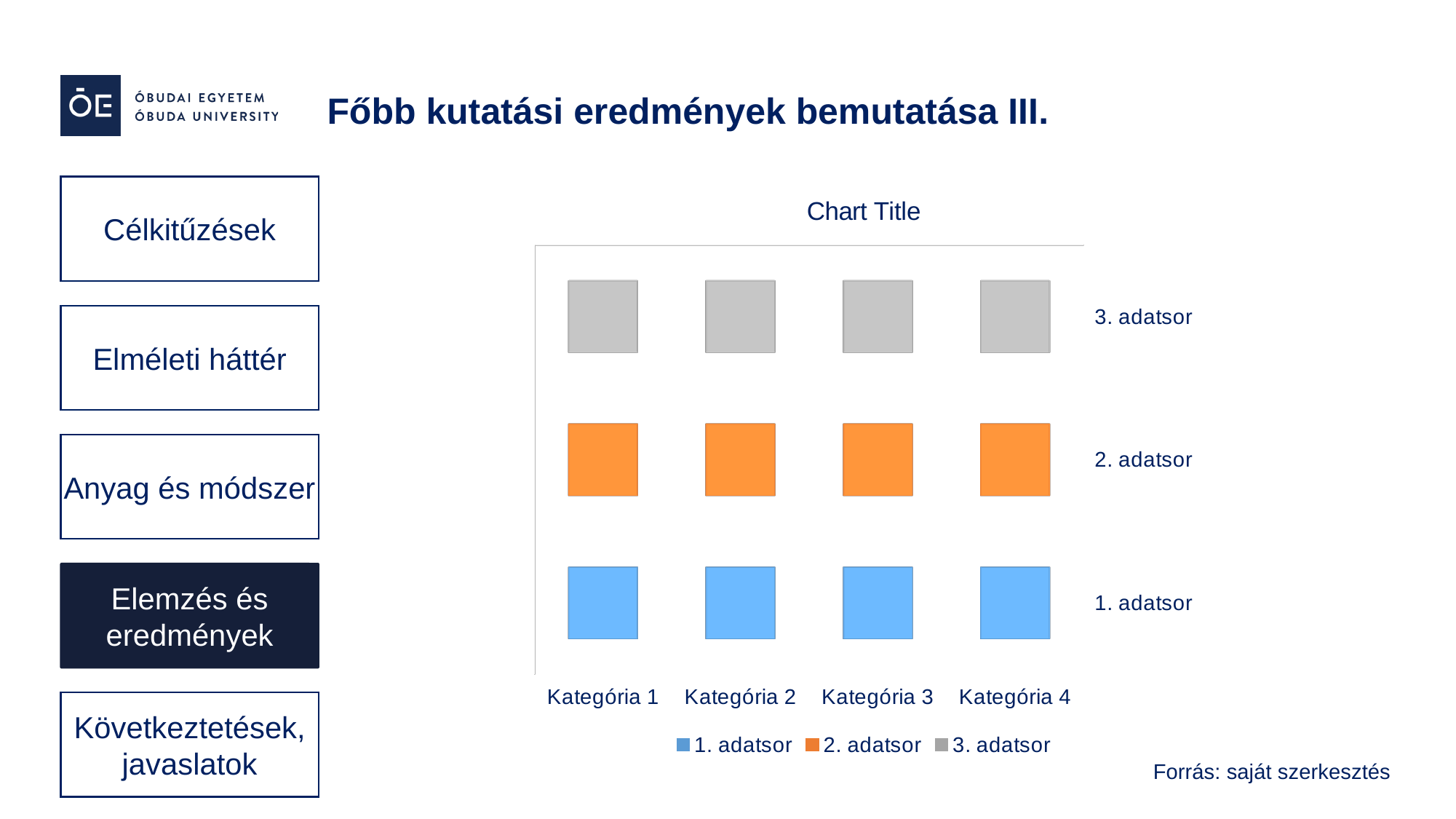

Főbb kutatási eredmények bemutatása III.

[unsupported chart]

Célkitűzések
Elméleti háttér
Anyag és módszer
Elemzés és eredmények
Következtetések, javaslatok
Forrás: saját szerkesztés